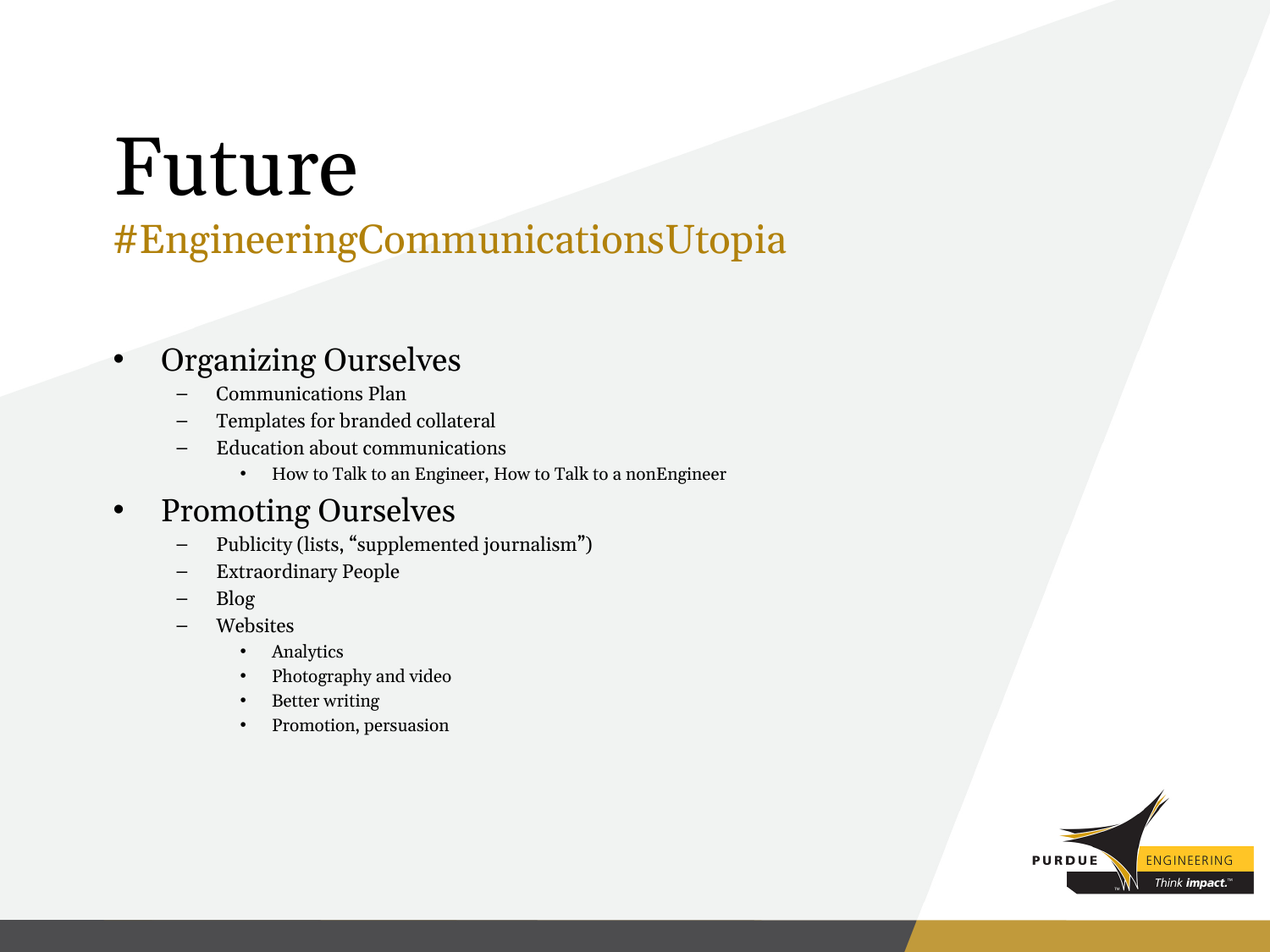

# Future
#EngineeringCommunicationsUtopia
Organizing Ourselves
Communications Plan
Templates for branded collateral
Education about communications
How to Talk to an Engineer, How to Talk to a nonEngineer
Promoting Ourselves
Publicity (lists, “supplemented journalism”)
Extraordinary People
Blog
Websites
Analytics
Photography and video
Better writing
Promotion, persuasion